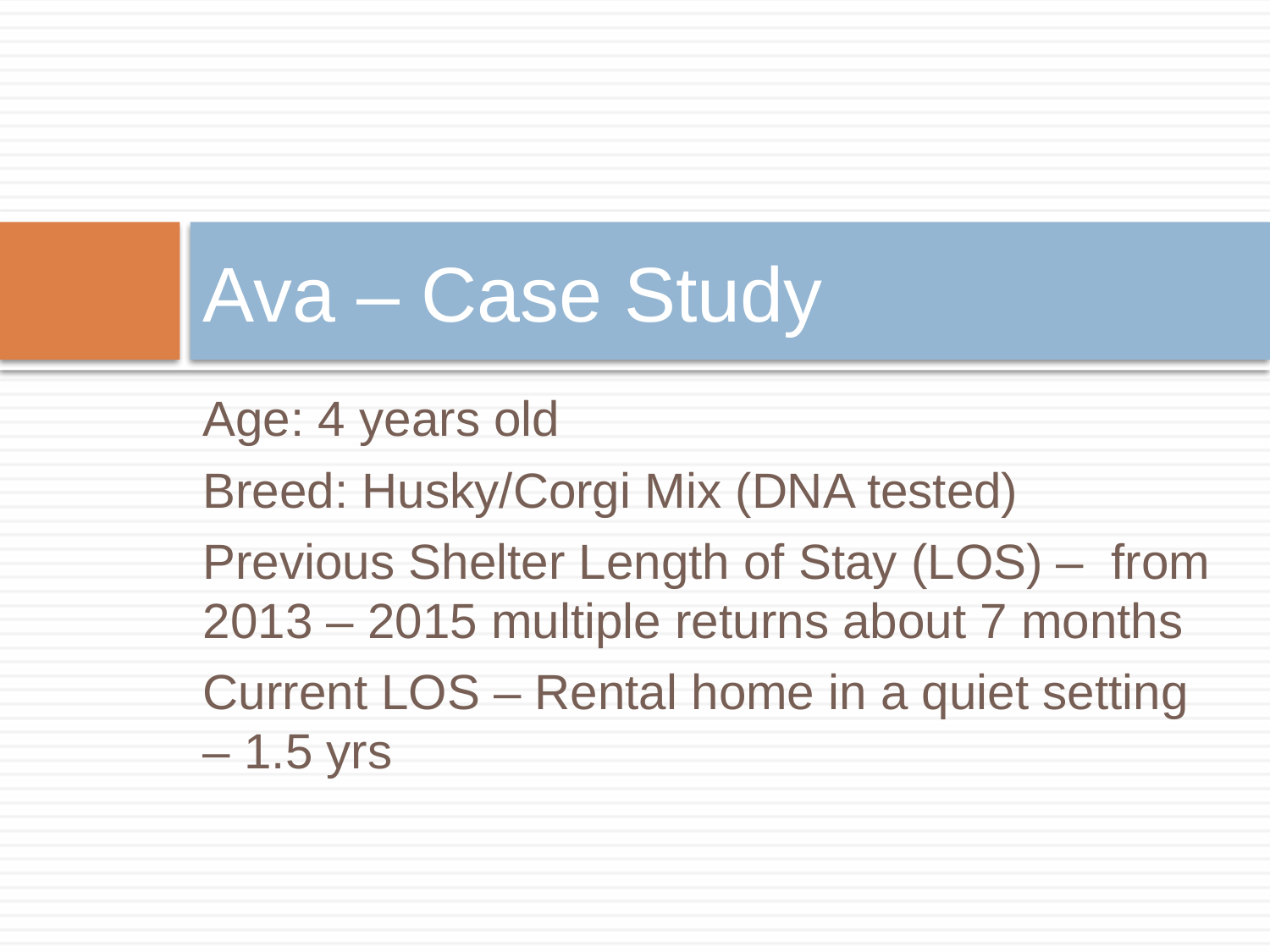

# Ava – Case Study
Age: 4 years old
Breed: Husky/Corgi Mix (DNA tested)
Previous Shelter Length of Stay (LOS) –  from 2013 – 2015 multiple returns about 7 months
Current LOS – Rental home in a quiet setting – 1.5 yrs